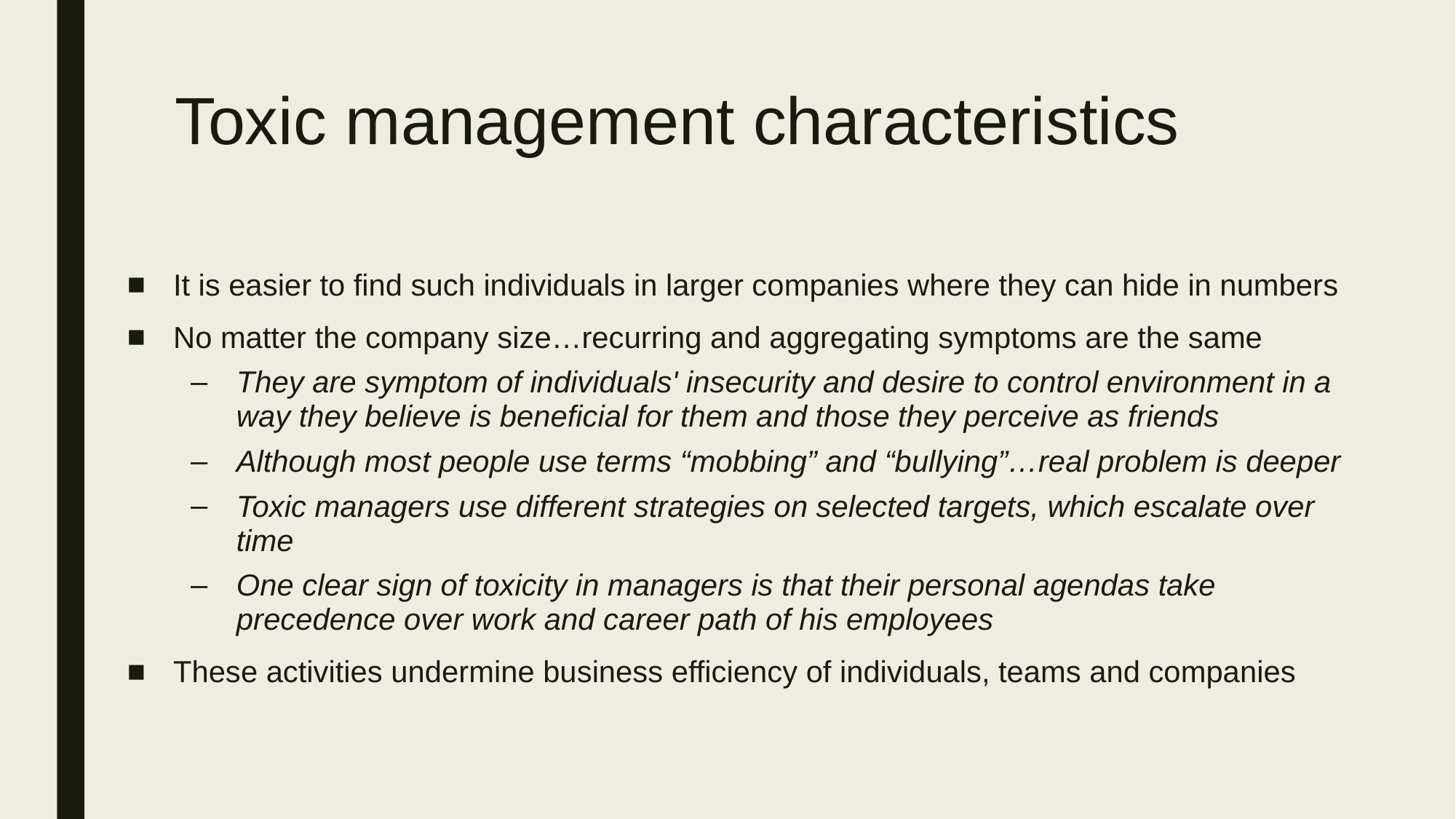

# Toxic management characteristics
It is easier to find such individuals in larger companies where they can hide in numbers
No matter the company size…recurring and aggregating symptoms are the same
They are symptom of individuals' insecurity and desire to control environment in a way they believe is beneficial for them and those they perceive as friends
Although most people use terms “mobbing” and “bullying”…real problem is deeper
Toxic managers use different strategies on selected targets, which escalate over time
One clear sign of toxicity in managers is that their personal agendas take precedence over work and career path of his employees
These activities undermine business efficiency of individuals, teams and companies